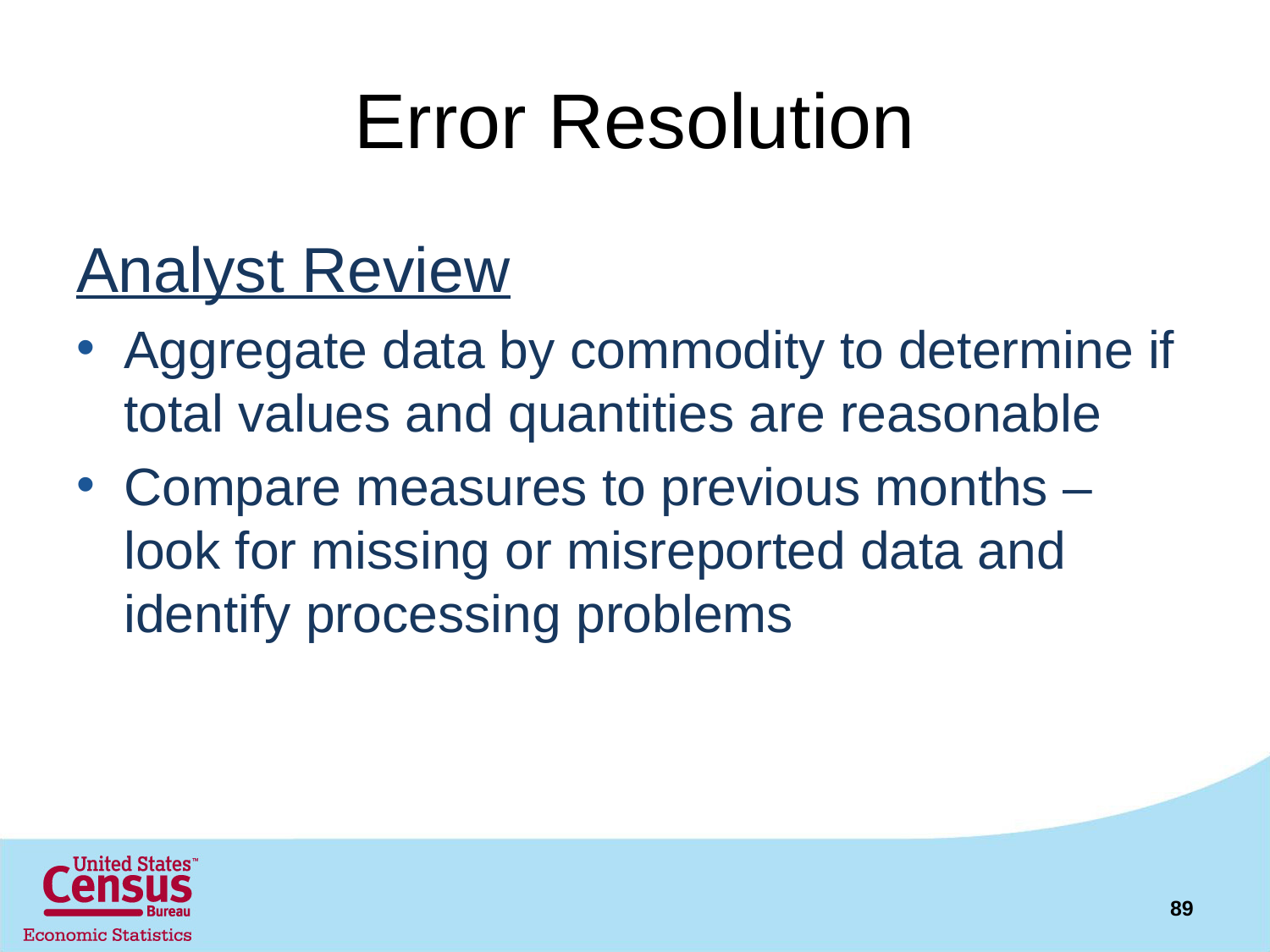

# Error Resolution
Analyst Review
Aggregate data by commodity to determine if total values and quantities are reasonable
Compare measures to previous months – look for missing or misreported data and identify processing problems

89